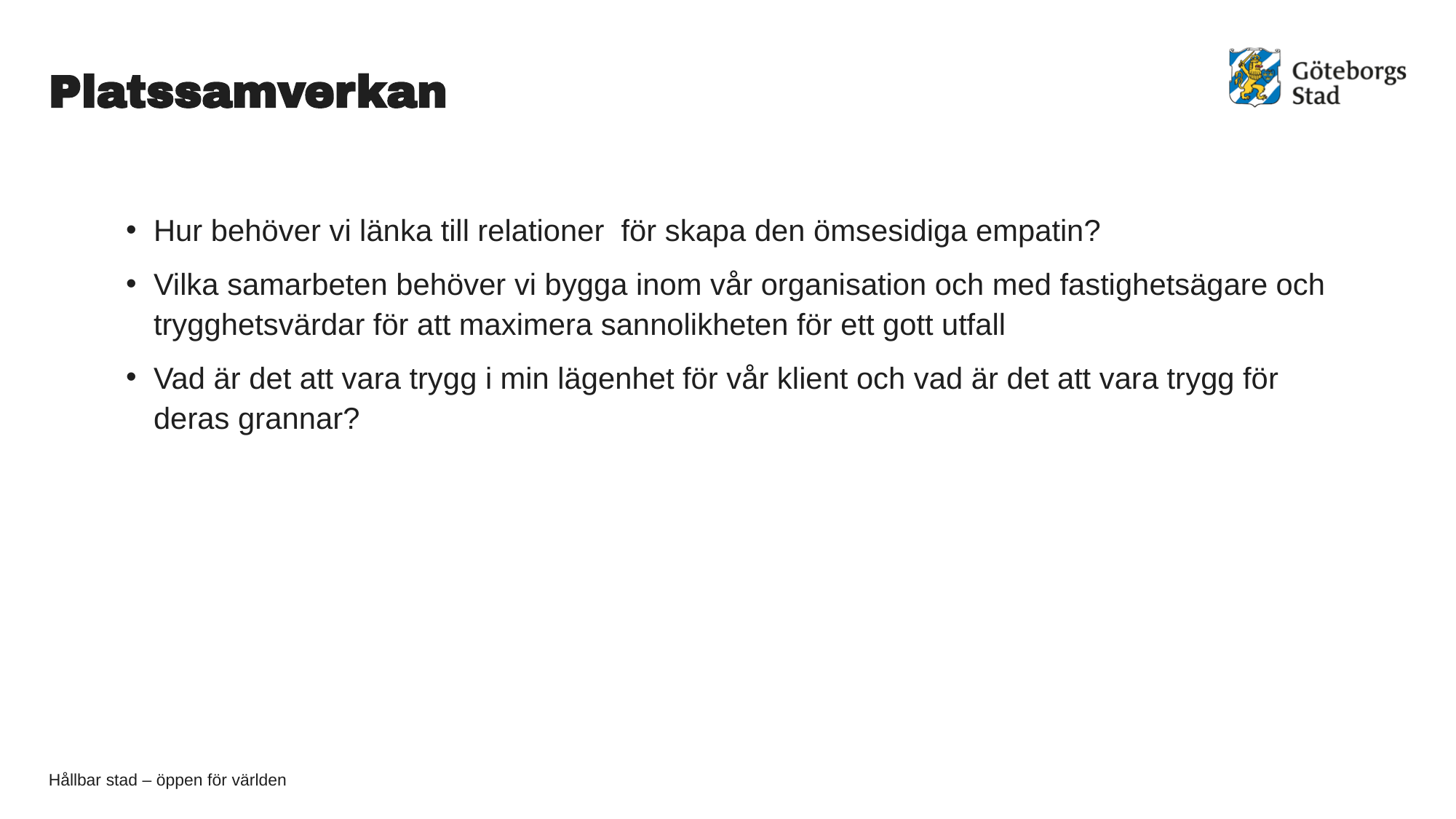

# Platssamverkan
Hur behöver vi länka till relationer  för skapa den ömsesidiga empatin?
Vilka samarbeten behöver vi bygga inom vår organisation och med fastighetsägare och trygghetsvärdar för att maximera sannolikheten för ett gott utfall
Vad är det att vara trygg i min lägenhet för vår klient och vad är det att vara trygg för deras grannar?